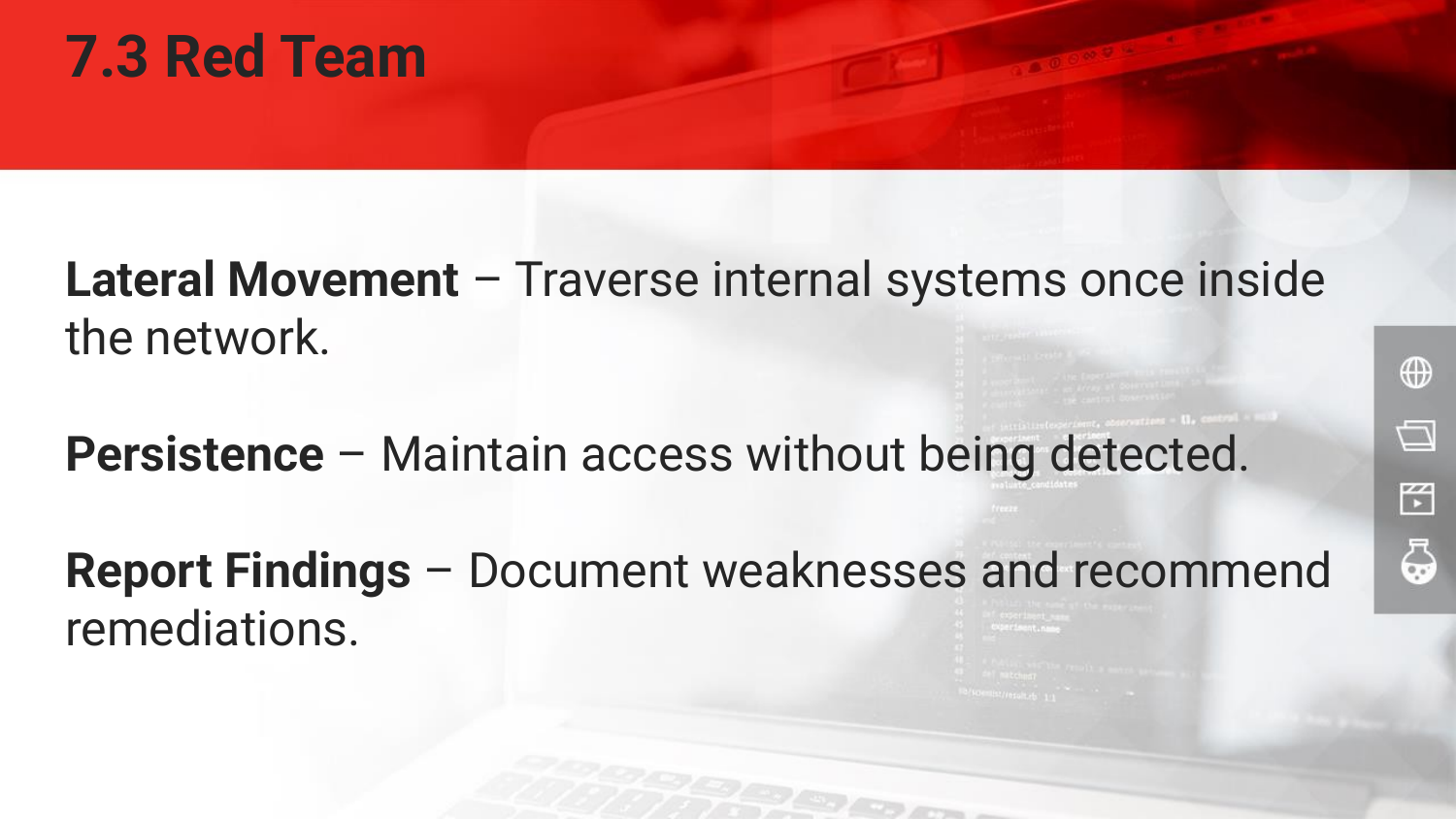

# 7.3 Red Team
Lateral Movement – Traverse internal systems once inside the network.
Persistence – Maintain access without being detected.
Report Findings – Document weaknesses and recommend remediations.